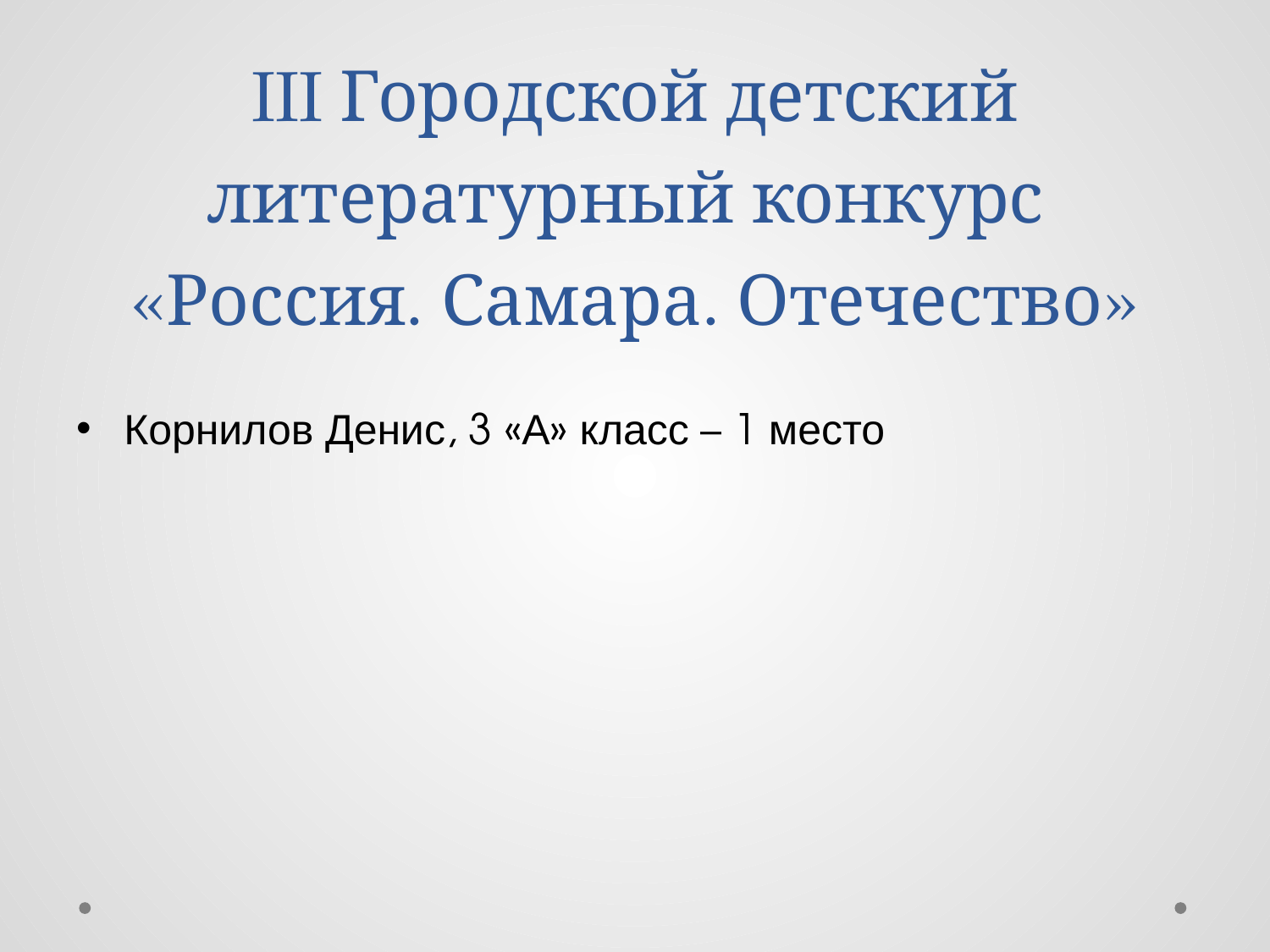

# III Городской детский литературный конкурс «Россия. Самара. Отечество»
Корнилов Денис, 3 «А» класс – 1 место